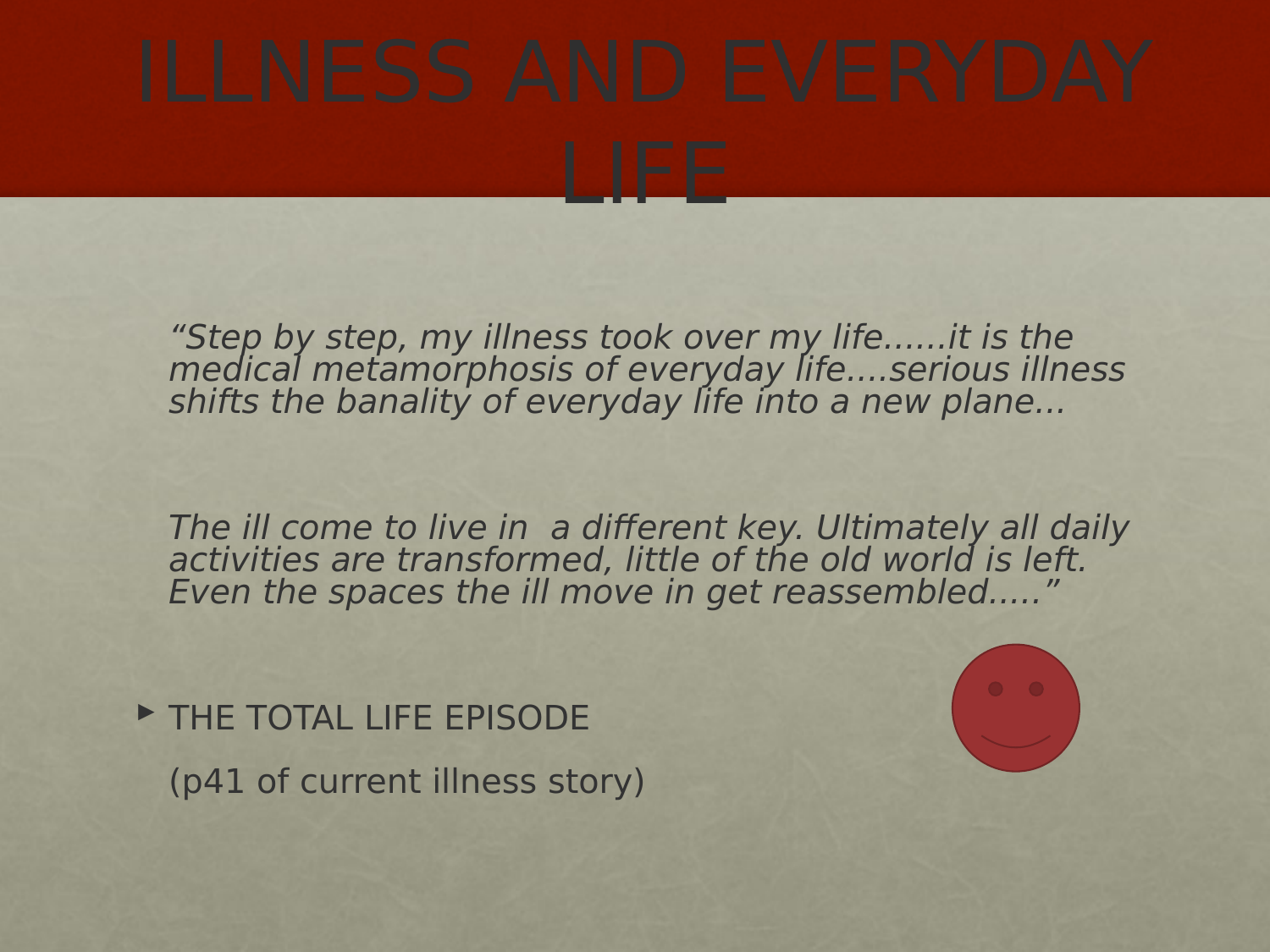

# ILLNESS AND EVERYDAY LIFE

	“Step by step, my illness took over my life......it is the medical metamorphosis of everyday life....serious illness shifts the banality of everyday life into a new plane...

	The ill come to live in  a different key. Ultimately all daily activities are transformed, little of the old world is left. Even the spaces the ill move in get reassembled.....”

THE TOTAL LIFE EPISODE
	(p41 of current illness story)